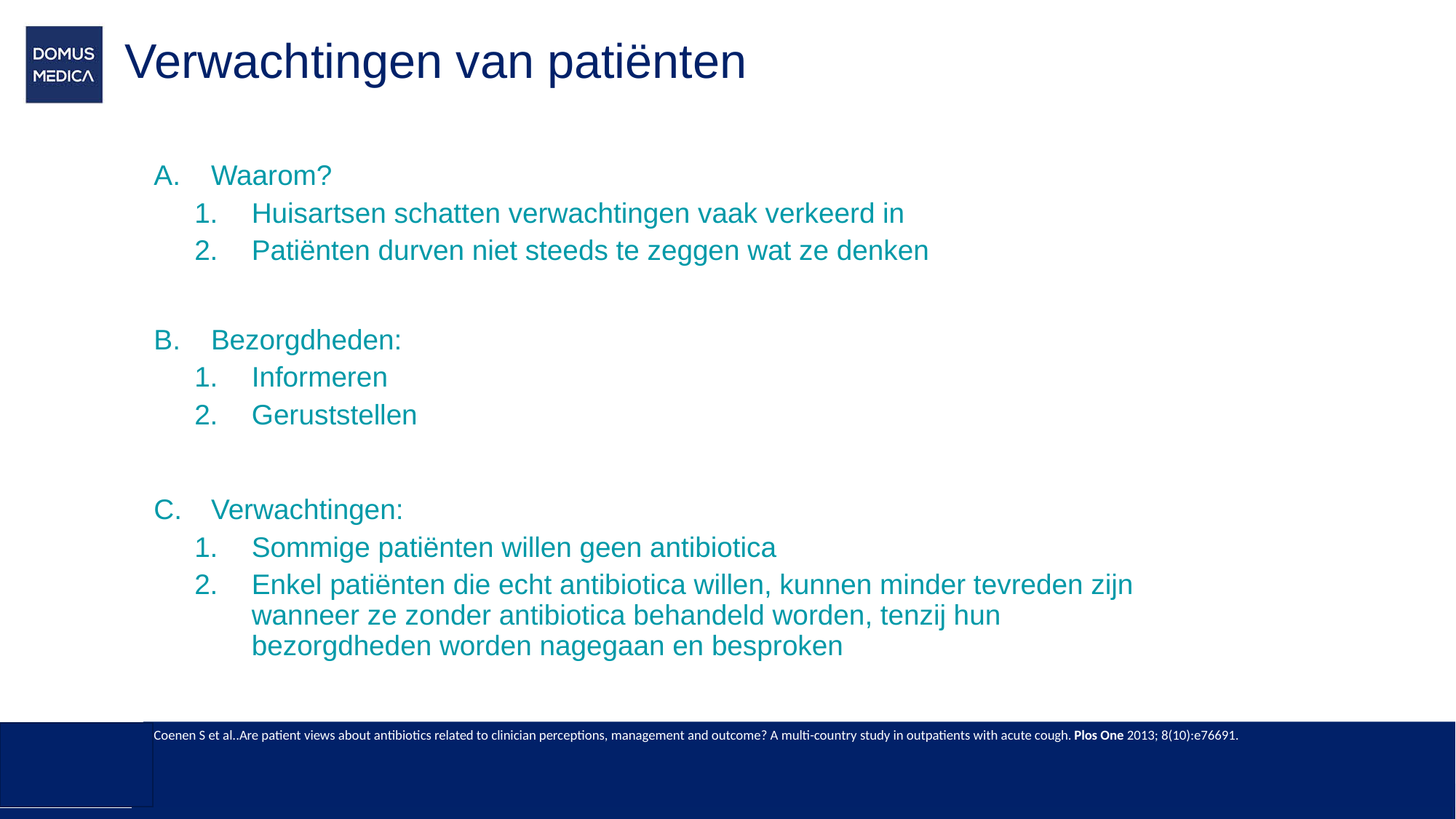

# Verwachtingen van patiënten
Waarom?
Huisartsen schatten verwachtingen vaak verkeerd in
Patiënten durven niet steeds te zeggen wat ze denken

Bezorgdheden:
Informeren
Geruststellen

Verwachtingen:
Sommige patiënten willen geen antibiotica
Enkel patiënten die echt antibiotica willen, kunnen minder tevreden zijn wanneer ze zonder antibiotica behandeld worden, tenzij hun bezorgdheden worden nagegaan en besproken

Coenen S et al..Are patient views about antibiotics related to clinician perceptions, management and outcome? A multi-country study in outpatients with acute cough. Plos One 2013; 8(10):e76691.